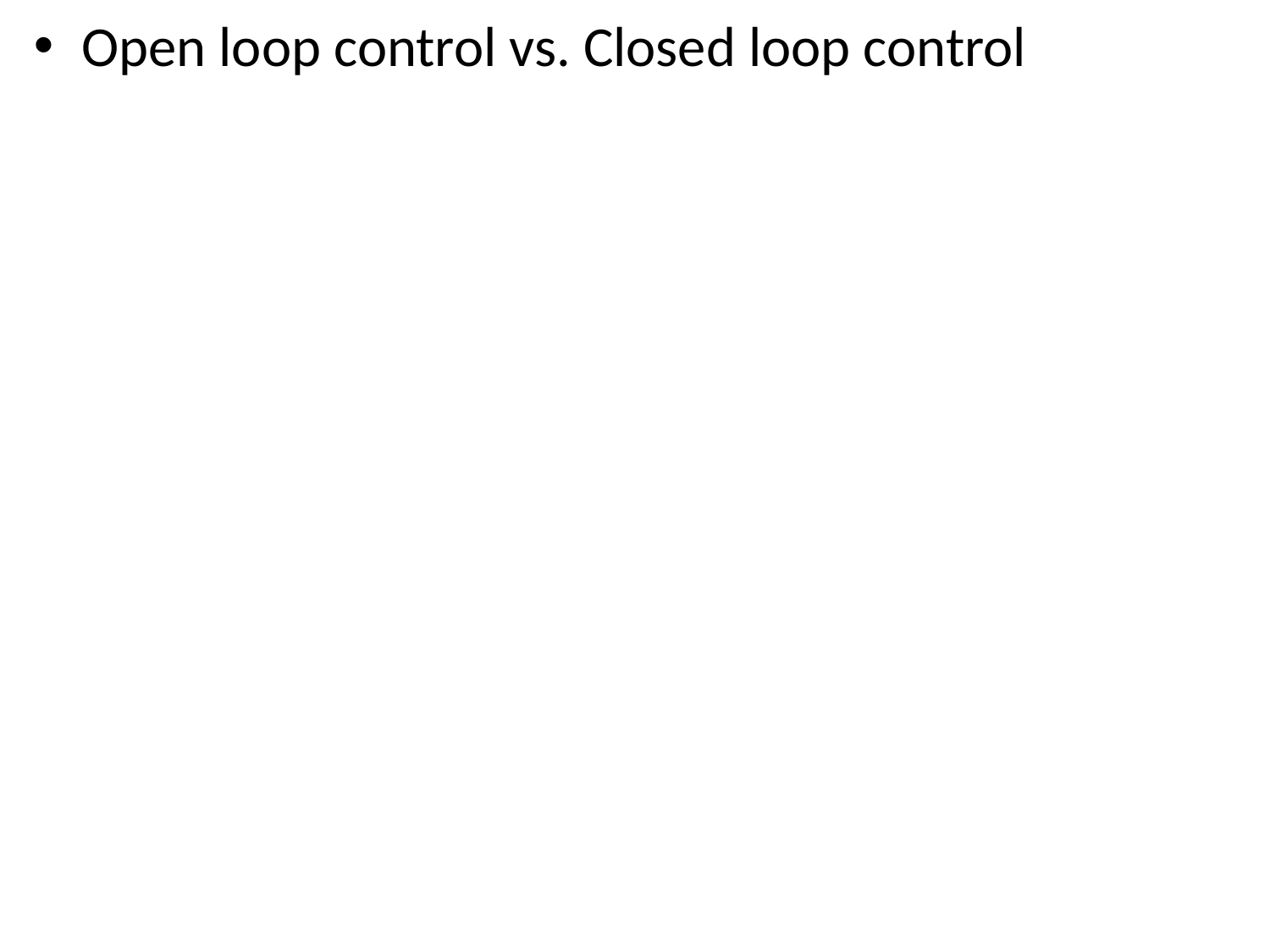

Open loop control vs. Closed loop control